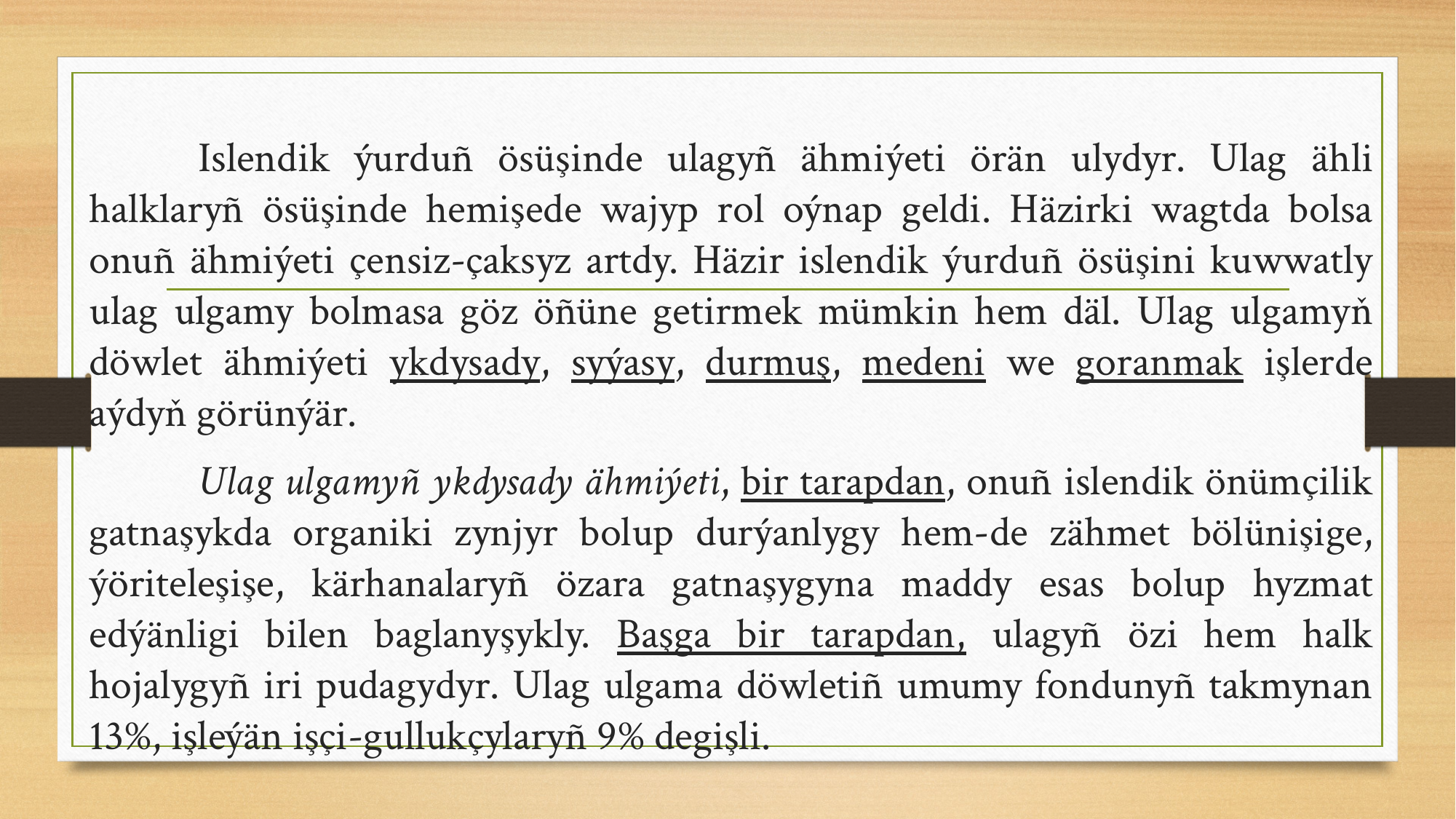

Islendik ýurduñ ösüşinde ulagyñ ähmiýeti örän ulydyr. Ulag ähli halklaryñ ösüşinde hemişede wajyp rol oýnap geldi. Häzirki wagtda bolsa onuñ ähmiýeti çensiz-çaksyz artdy. Häzir islendik ýurduñ ösüşini kuwwatly ulag ulgamy bolmasa göz öñüne getirmek mümkin hem däl. Ulag ulgamyň döwlet ähmiýeti ykdysady, syýasy, durmuş, medeni we goranmak işlerde aýdyň görünýär.
	Ulag ulgamyñ ykdysady ähmiýeti, bir tarapdan, onuñ islendik önümçilik gatnaşykda organiki zynjyr bolup durýanlygy hem-de zähmet bölünişige, ýöriteleşişe, kärhanalaryñ özara gatnaşygyna maddy esas bolup hyzmat edýänligi bilen baglanyşykly. Başga bir tarapdan, ulagyñ özi hem halk hojalygyñ iri pudagydyr. Ulag ulgama döwletiñ umumy fondunyñ takmynan 13%, işleýän işçi-gullukçylaryñ 9% degişli.